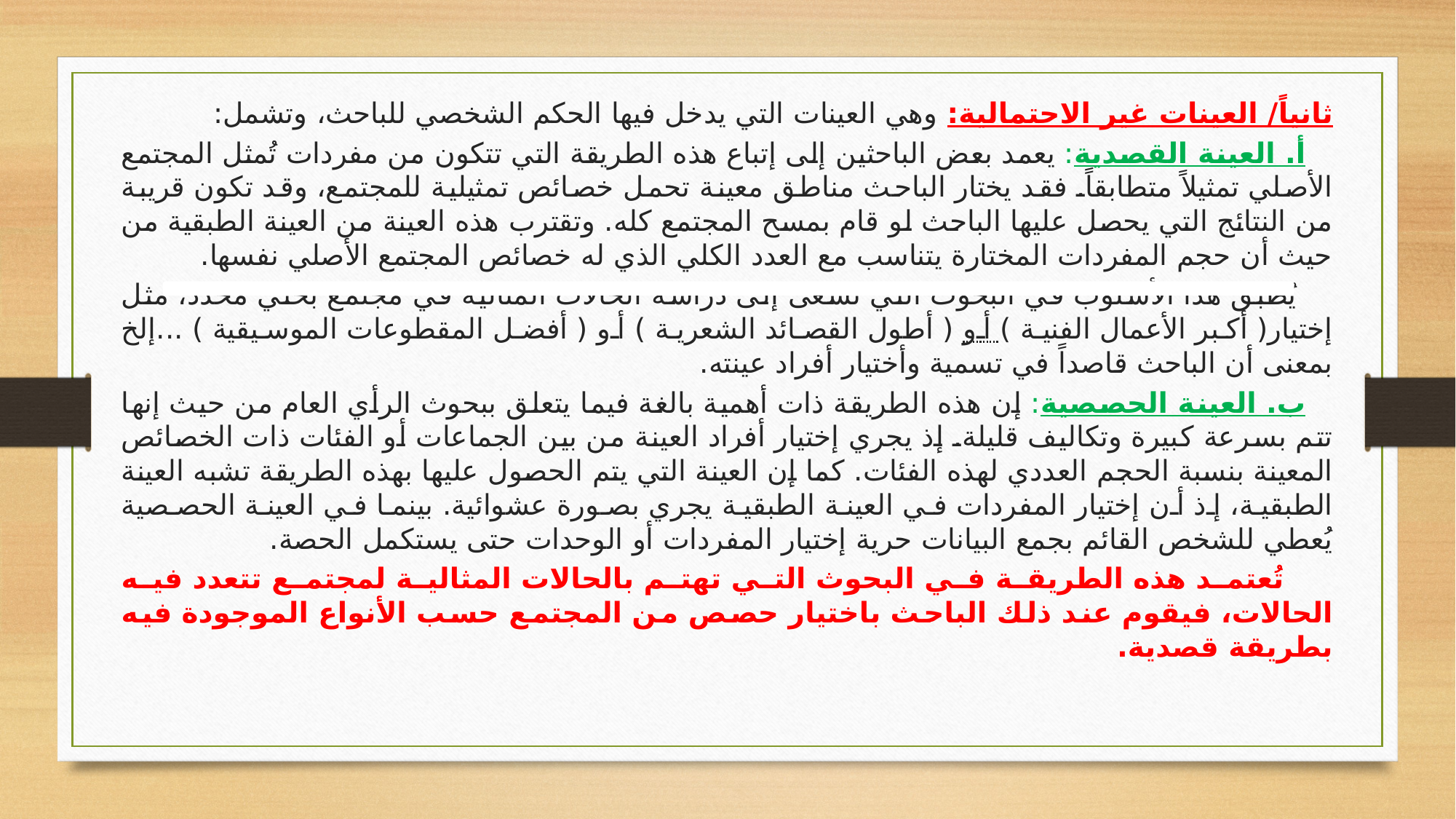

ثانياً/ العينات غير الاحتمالية: وهي العينات التي يدخل فيها الحكم الشخصي للباحث، وتشمل:
   أ. العينة القصدية: يعمد بعض الباحثين إلى إتباع هذه الطريقة التي تتكون من مفردات تُمثل المجتمع الأصلي تمثيلاً متطابقاً. فقد يختار الباحث مناطق معينة تحمل خصائص تمثيلية للمجتمع، وقد تكون قريبة من النتائج التي يحصل عليها الباحث لو قام بمسح المجتمع كله. وتقترب هذه العينة من العينة الطبقية من حيث أن حجم المفردات المختارة يتناسب مع العدد الكلي الذي له خصائص المجتمع الأصلي نفسها.
    يُطبق هذا الأسلوب في البحوث التي تسعى إلى دراسة الحالات المثالية في مجتمع بحثي محدد، مثل إختيار( أكبر الأعمال الفنية ) أو ( أطول القصائد الشعرية ) أو ( أفضل المقطوعات الموسيقية ) ...إلخ بمعنى أن الباحث قاصداً في تسمية وأختيار أفراد عينته.
   ب. العينة الحصصية: إن هذه الطريقة ذات أهمية بالغة فيما يتعلق ببحوث الرأي العام من حيث إنها تتم بسرعة كبيرة وتكاليف قليلة. إذ يجري إختيار أفراد العينة من بين الجماعات أو الفئات ذات الخصائص المعينة بنسبة الحجم العددي لهذه الفئات. كما إن العينة التي يتم الحصول عليها بهذه الطريقة تشبه العينة الطبقية، إذ أن إختيار المفردات في العينة الطبقية يجري بصورة عشوائية. بينما في العينة الحصصية يُعطي للشخص القائم بجمع البيانات حرية إختيار المفردات أو الوحدات حتى يستكمل الحصة.
     تُعتمد هذه الطريقة في البحوث التي تهتم بالحالات المثالية لمجتمع تتعدد فيه الحالات، فيقوم عند ذلك الباحث باختيار حصص من المجتمع حسب الأنواع الموجودة فيه بطريقة قصدية.